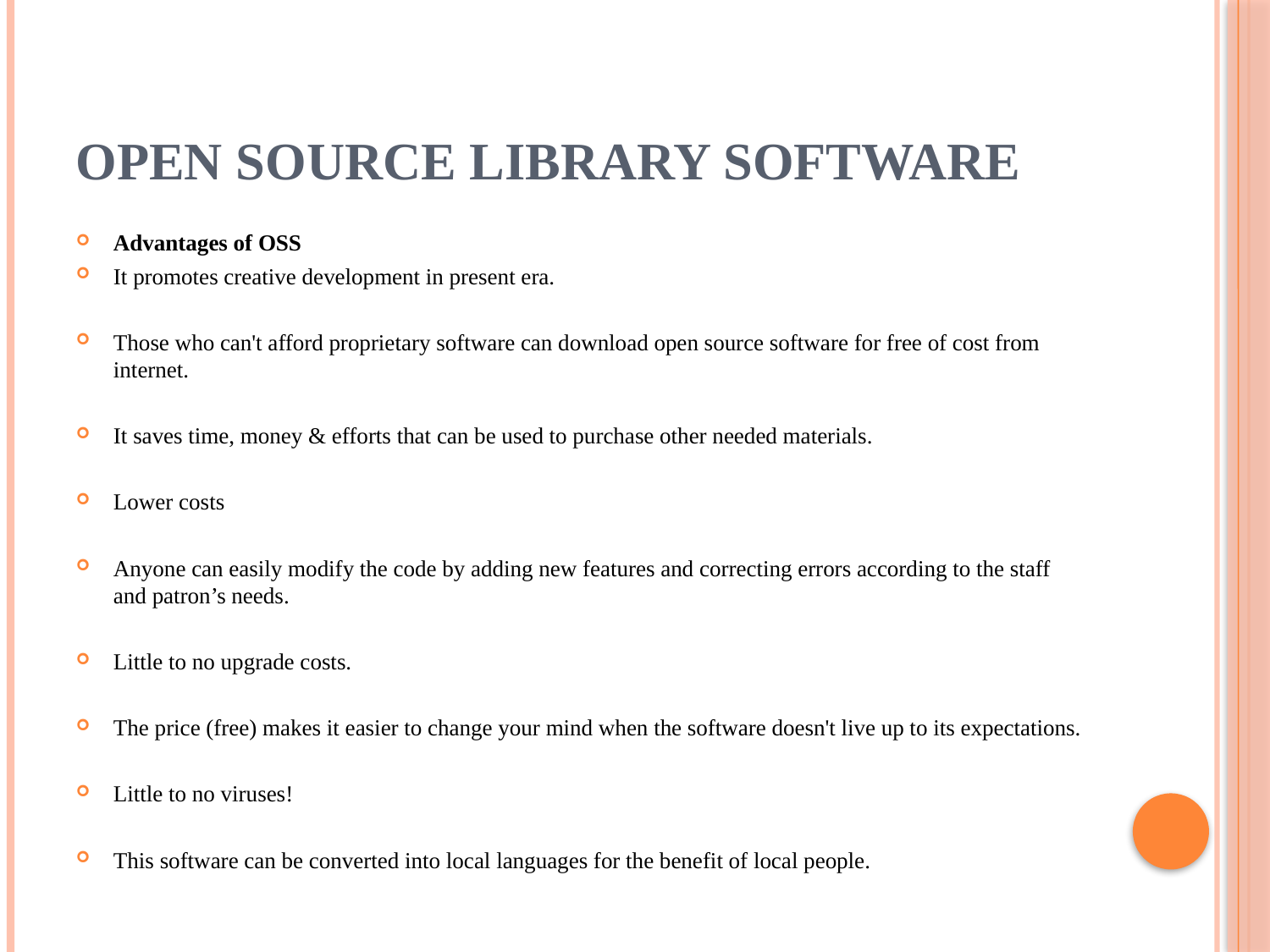

# Open Source Library Software
Advantages of OSS
It promotes creative development in present era.

Those who can't afford proprietary software can download open source software for free of cost from internet.

It saves time, money & efforts that can be used to purchase other needed materials.

Lower costs

Anyone can easily modify the code by adding new features and correcting errors according to the staff and patron’s needs.

Little to no upgrade costs.

The price (free) makes it easier to change your mind when the software doesn't live up to its expectations.

Little to no viruses!

This software can be converted into local languages for the benefit of local people.